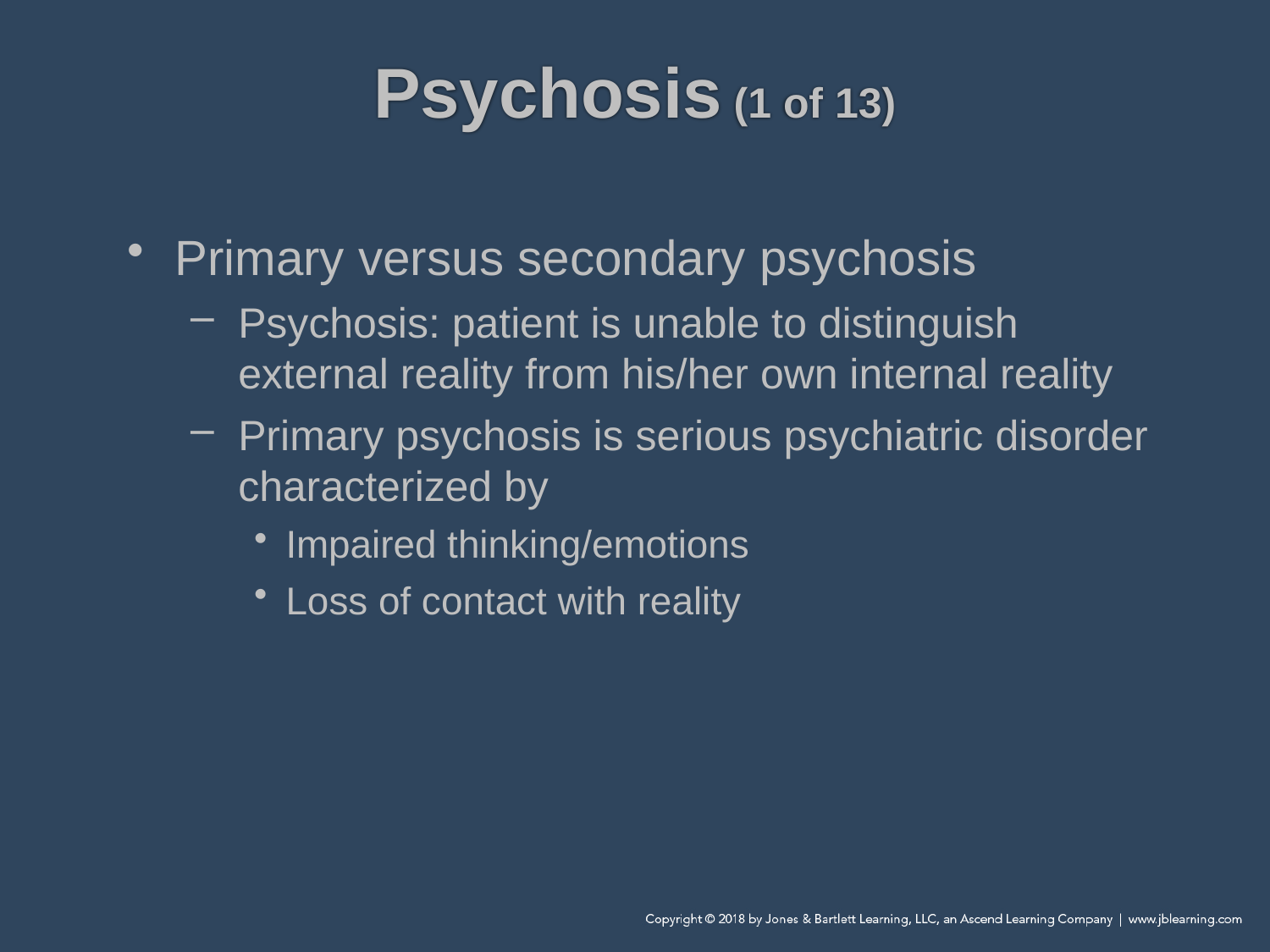

# Psychosis (1 of 13)
Primary versus secondary psychosis
Psychosis: patient is unable to distinguish external reality from his/her own internal reality
Primary psychosis is serious psychiatric disorder characterized by
Impaired thinking/emotions
Loss of contact with reality